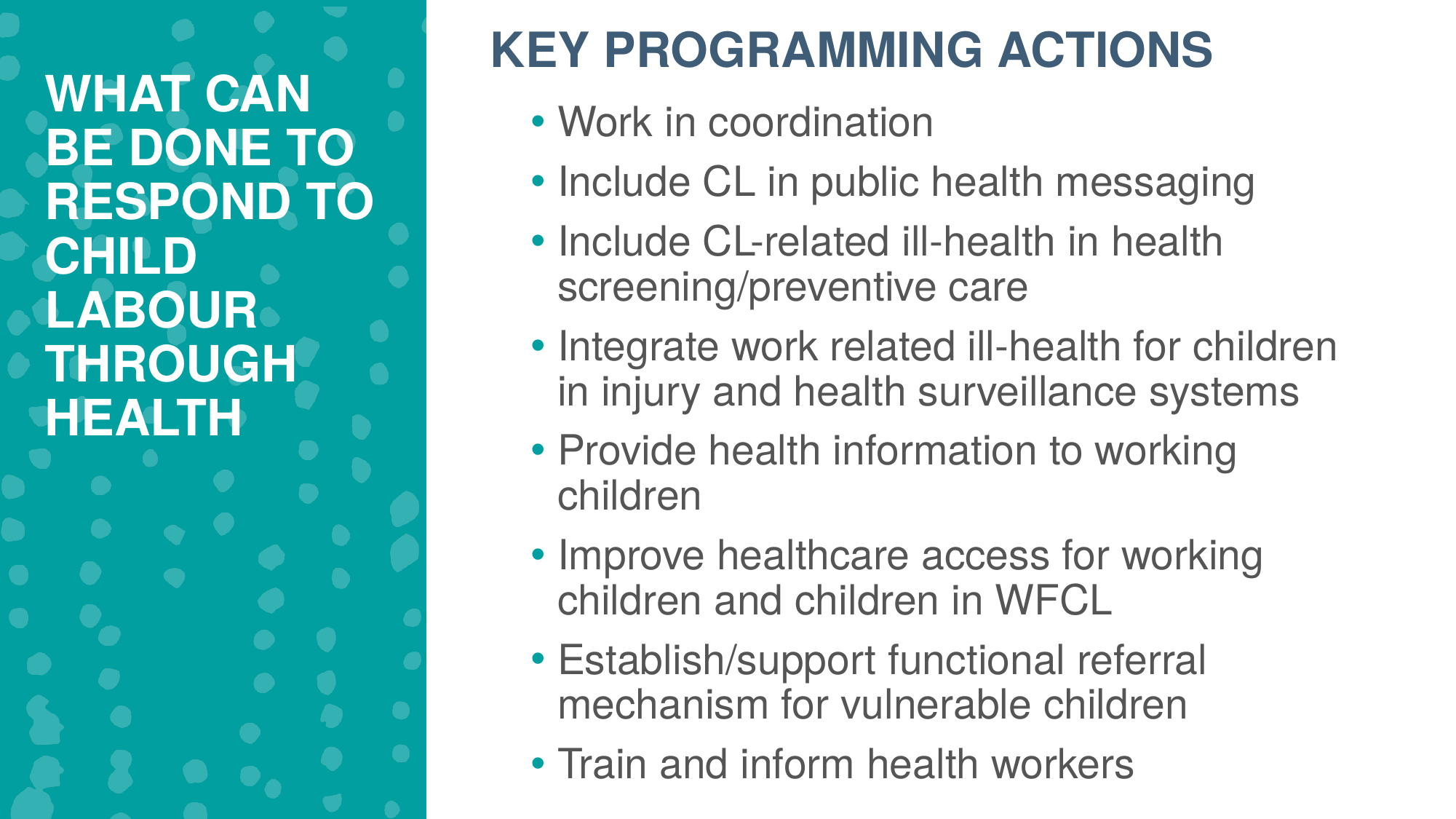

KEY PROGRAMMING ACTIONS
WHAT CAN BE DONE TO RESPOND TO CHILD LABOUR THROUGH HEALTH

Work in coordination
Include CL in public health messaging
Include CL-related ill-health in health screening/preventive care
Integrate work related ill-health for children in injury and health surveillance systems
Provide health information to working children
Improve healthcare access for working children and children in WFCL
Establish/support functional referral mechanism for vulnerable children
Train and inform health workers

{